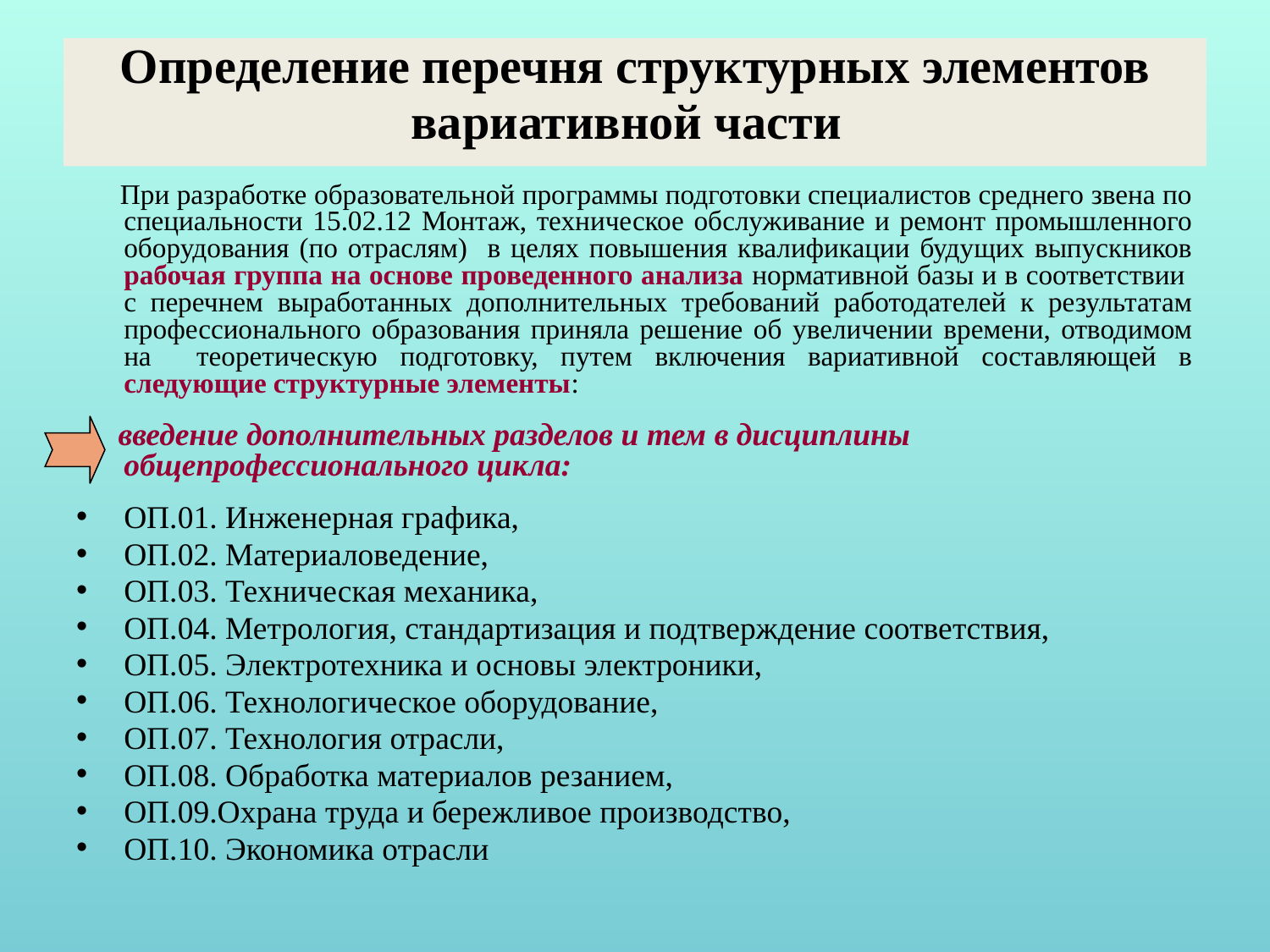

# Определение перечня структурных элементов вариативной части
      При разработке образовательной программы подготовки специалистов среднего звена по специальности 15.02.12 Монтаж, техническое обслуживание и ремонт промышленного оборудования (по отраслям)  в целях повышения квалификации будущих выпускников рабочая группа на основе проведенного анализа нормативной базы и в соответствии  с перечнем выработанных дополнительных требований работодателей к результатам профессионального образования приняла решение об увеличении времени, отводимом на  теоретическую подготовку, путем включения вариативной составляющей в следующие структурные элементы:

      введение дополнительных разделов и тем в дисциплины общепрофессионального цикла:

ОП.01. Инженерная графика,
ОП.02. Материаловедение,
ОП.03. Техническая механика,
ОП.04. Метрология, стандартизация и подтверждение соответствия,
ОП.05. Электротехника и основы электроники,
ОП.06. Технологическое оборудование,
ОП.07. Технология отрасли,
ОП.08. Обработка материалов резанием,
ОП.09.Охрана труда и бережливое производство,
ОП.10. Экономика отрасли